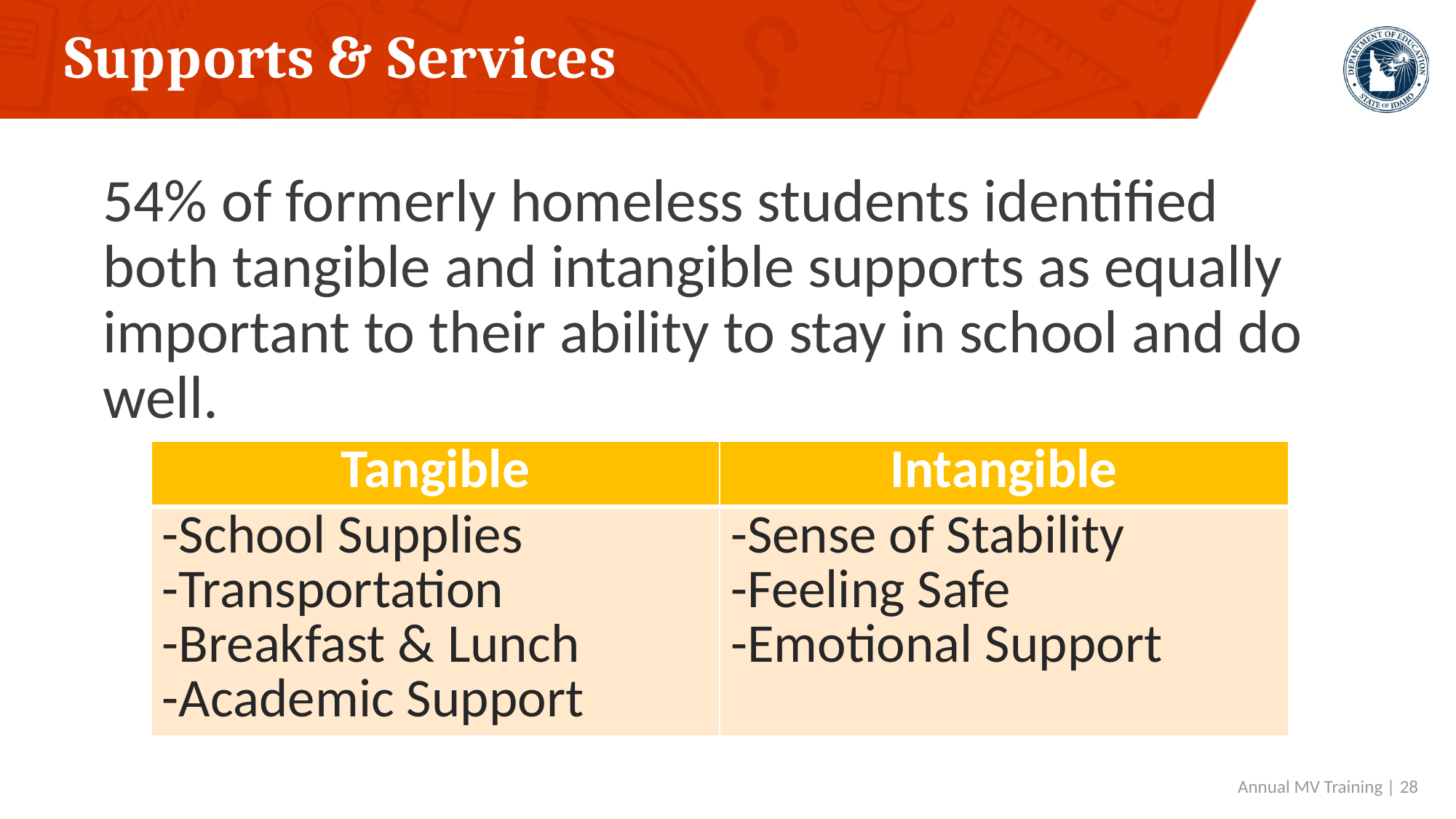

# Supports & Services
54% of formerly homeless students identified both tangible and intangible supports as equally important to their ability to stay in school and do well.
| Tangible | Intangible |
| --- | --- |
| -School Supplies -Transportation -Breakfast & Lunch -Academic Support | -Sense of Stability -Feeling Safe -Emotional Support |
  Annual MV Training | 28